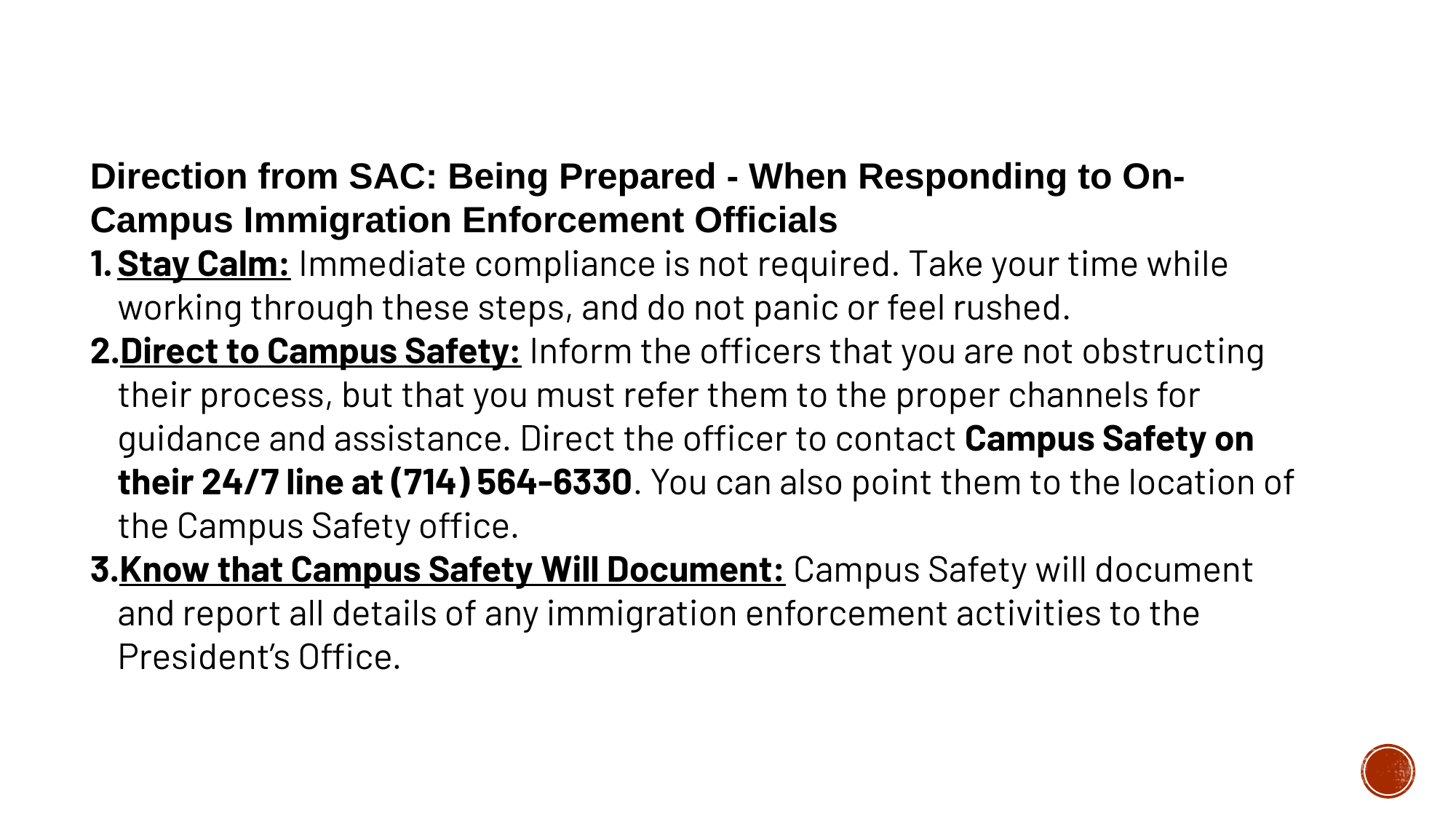

Direction from SAC: Being Prepared - When Responding to On-Campus Immigration Enforcement Officials
Stay Calm: Immediate compliance is not required. Take your time while working through these steps, and do not panic or feel rushed.
Direct to Campus Safety: Inform the officers that you are not obstructing their process, but that you must refer them to the proper channels for guidance and assistance. Direct the officer to contact Campus Safety on their 24/7 line at (714) 564-6330. You can also point them to the location of the Campus Safety office.
Know that Campus Safety Will Document: Campus Safety will document and report all details of any immigration enforcement activities to the President’s Office.